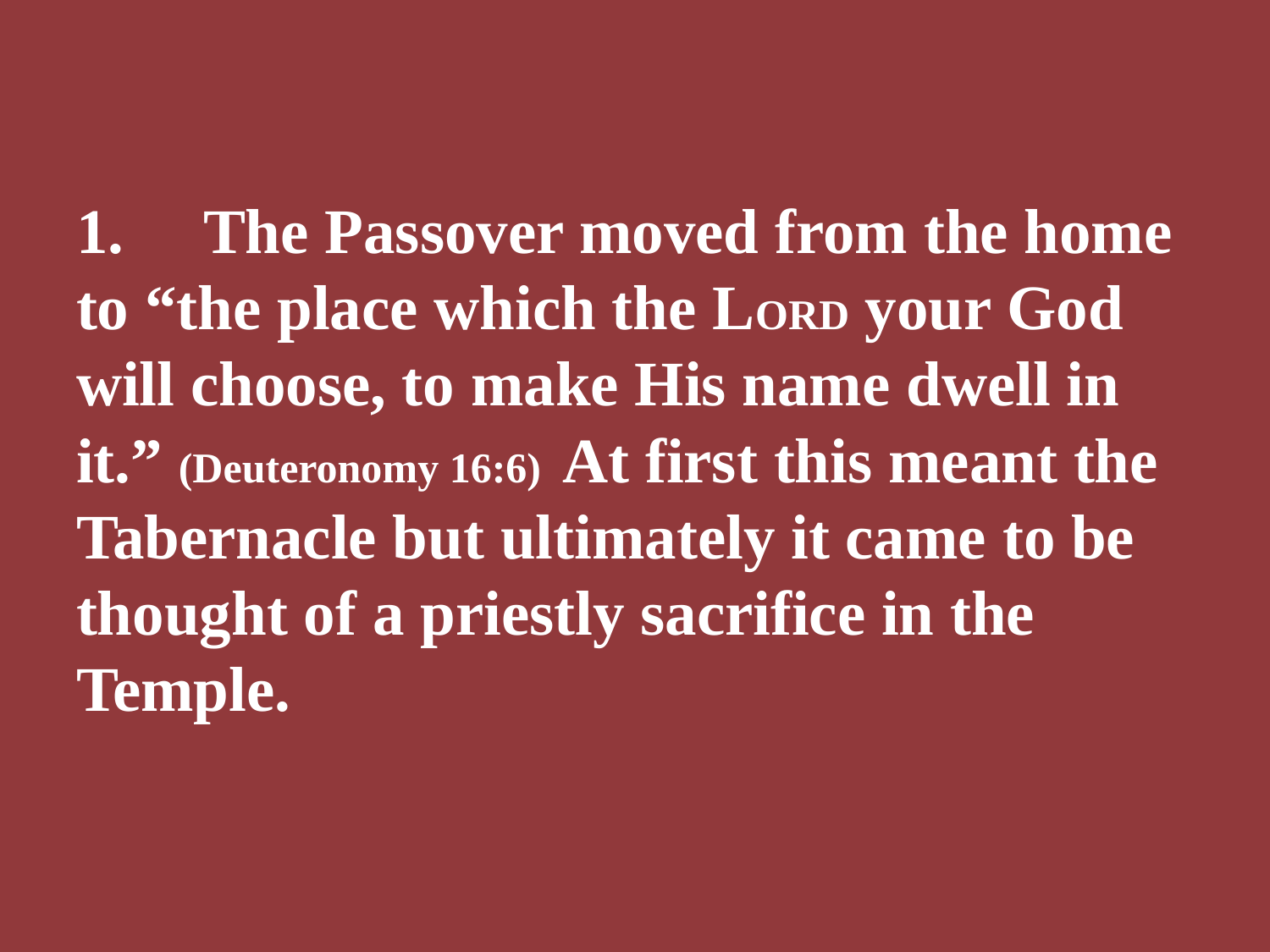

1.	The Passover moved from the home to “the place which the LORD your God will choose, to make His name dwell in it.” (Deuteronomy 16:6)  At first this meant the Tabernacle but ultimately it came to be thought of a priestly sacrifice in the Temple.